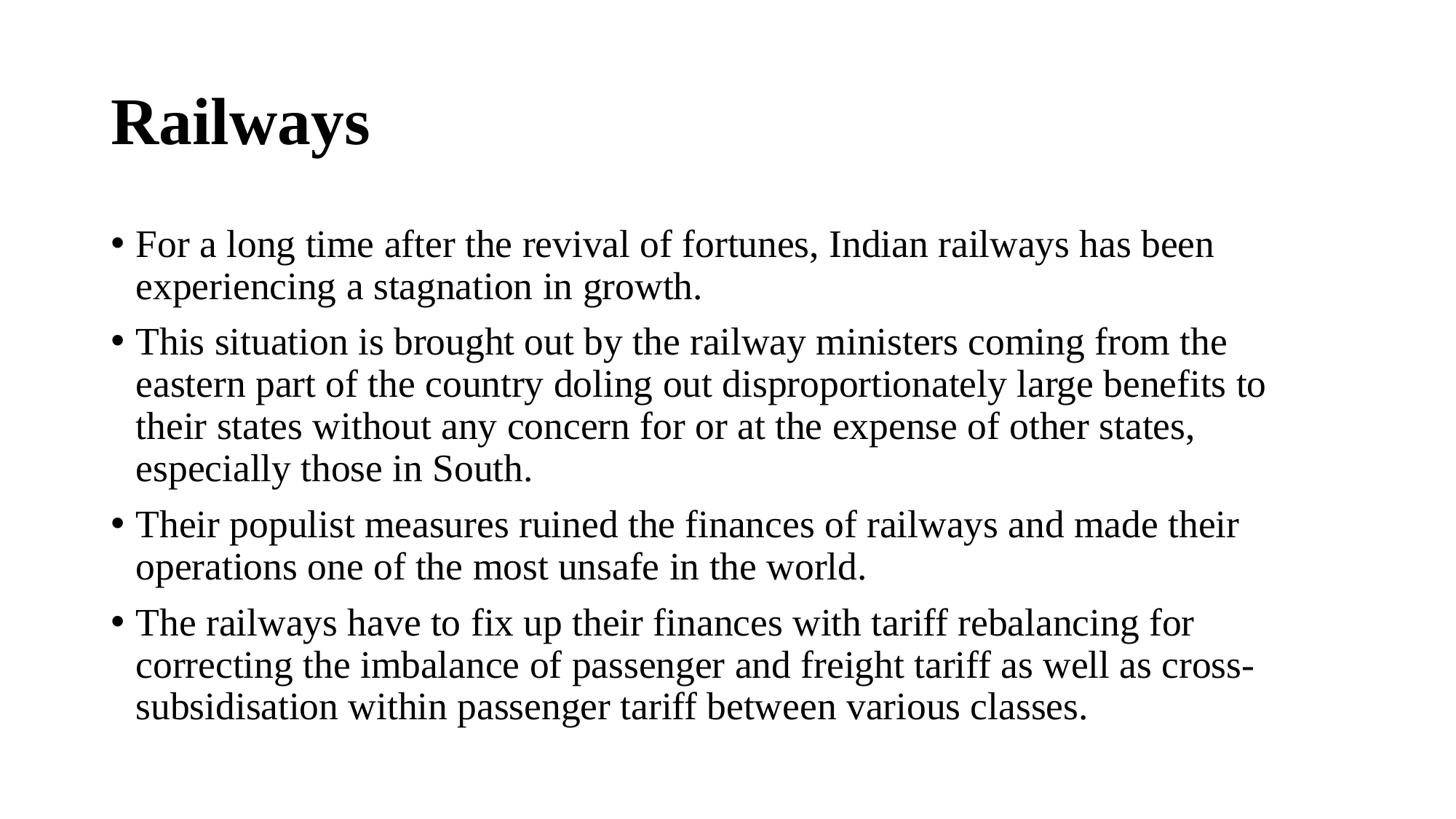

# Railways
For a long time after the revival of fortunes, Indian railways has been experiencing a stagnation in growth.
This situation is brought out by the railway ministers coming from the eastern part of the country doling out disproportionately large benefits to their states without any concern for or at the expense of other states, especially those in South.
Their populist measures ruined the finances of railways and made their operations one of the most unsafe in the world.
The railways have to fix up their finances with tariff rebalancing for correcting the imbalance of passenger and freight tariff as well as cross-subsidisation within passenger tariff between various classes.